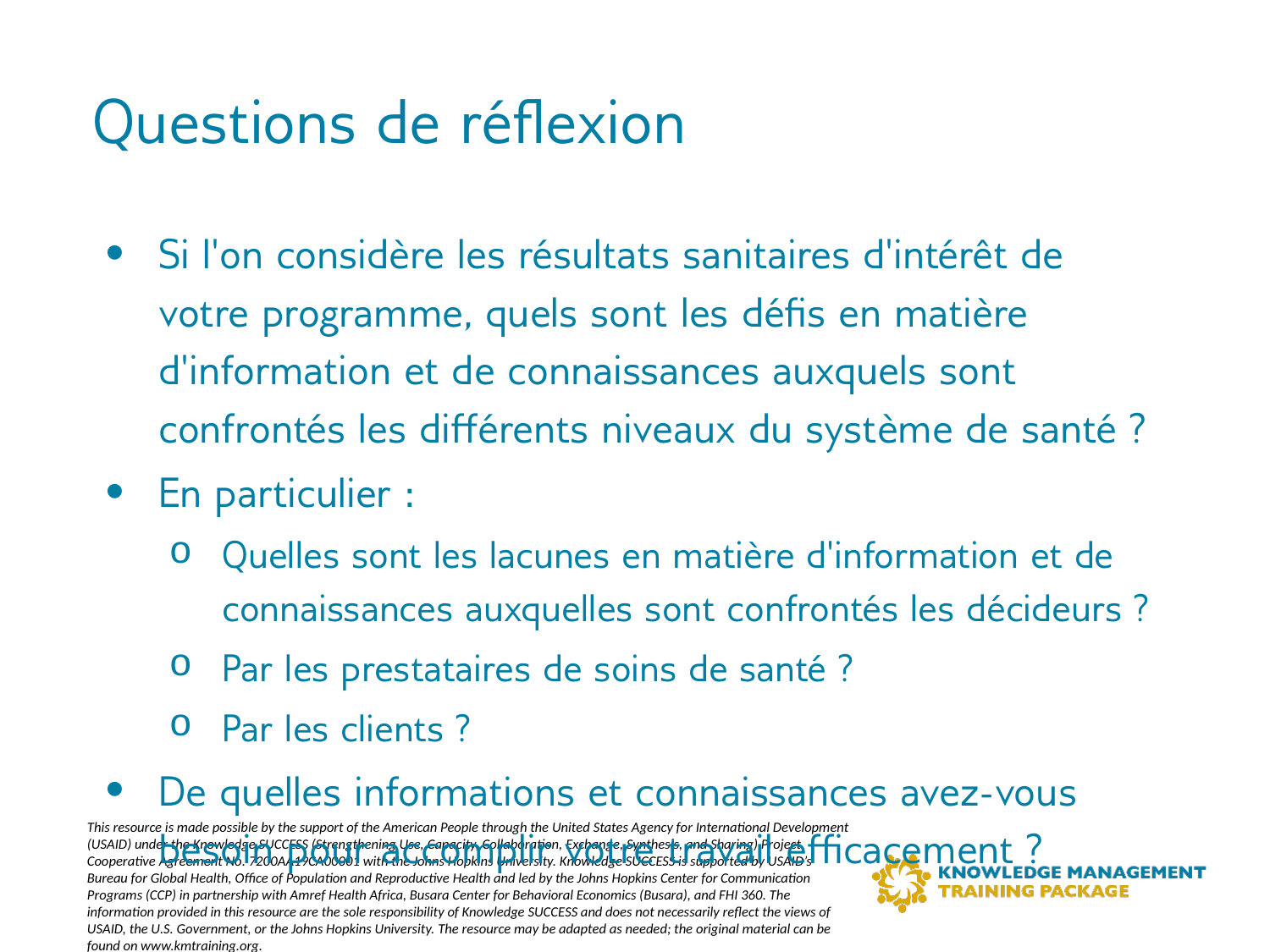

# Questions de réflexion
Si l'on considère les résultats sanitaires d'intérêt de votre programme, quels sont les défis en matière d'information et de connaissances auxquels sont confrontés les différents niveaux du système de santé ?
En particulier :
Quelles sont les lacunes en matière d'information et de connaissances auxquelles sont confrontés les décideurs ?
Par les prestataires de soins de santé ?
Par les clients ?
De quelles informations et connaissances avez-vous besoin pour accomplir votre travail efficacement ?